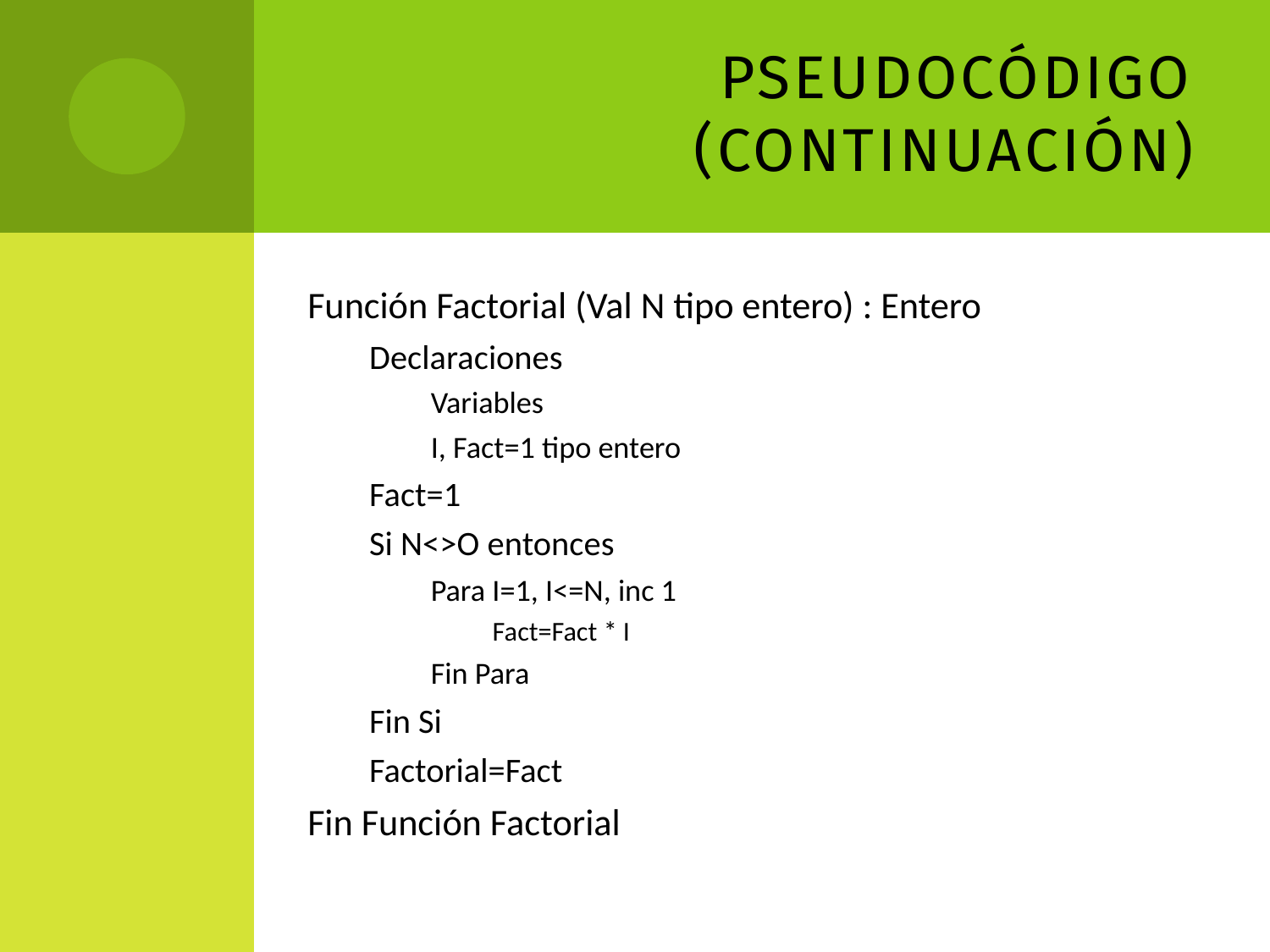

# Pseudocódigo (Continuación)
Función Factorial (Val N tipo entero) : Entero
Declaraciones
Variables
I, Fact=1 tipo entero
Fact=1
Si N<>O entonces
Para I=1, I<=N, inc 1
Fact=Fact * I
Fin Para
Fin Si
Factorial=Fact
Fin Función Factorial